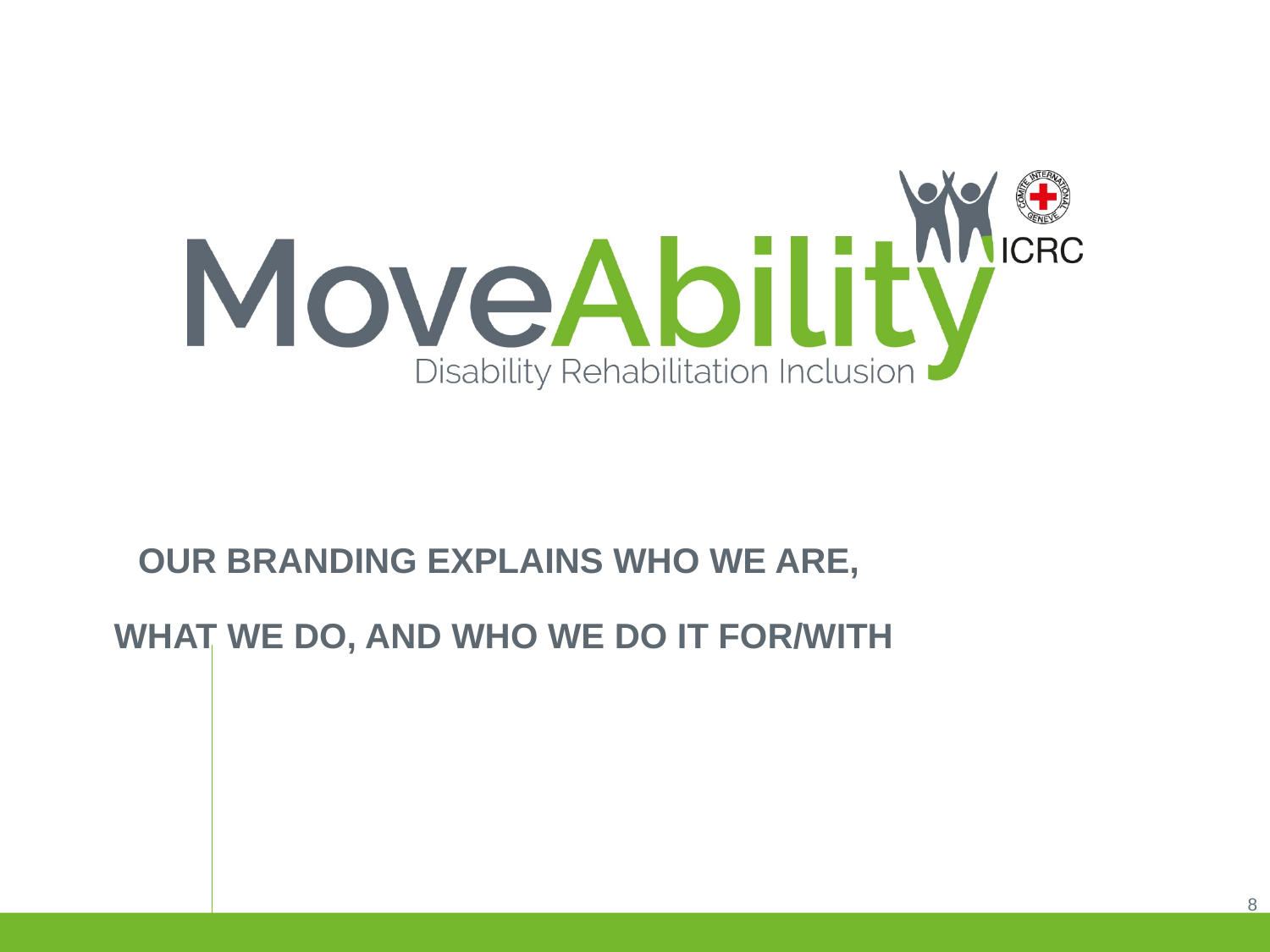

Our branding explains who we are,
what we do, and who we do it for/with

8